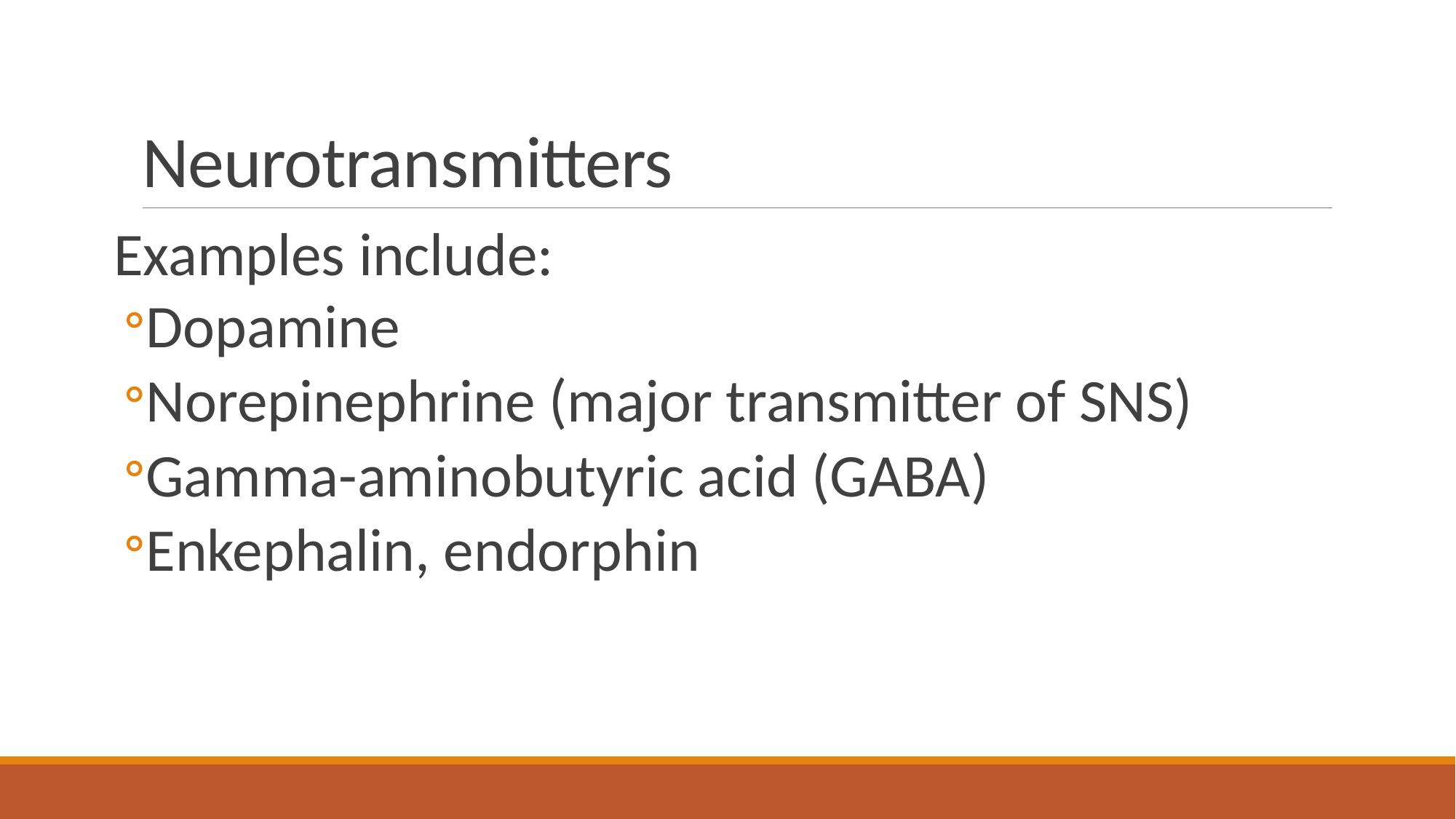

# Neurotransmitters
Examples include:
Dopamine
Norepinephrine (major transmitter of SNS)
Gamma-aminobutyric acid (GABA)
Enkephalin, endorphin